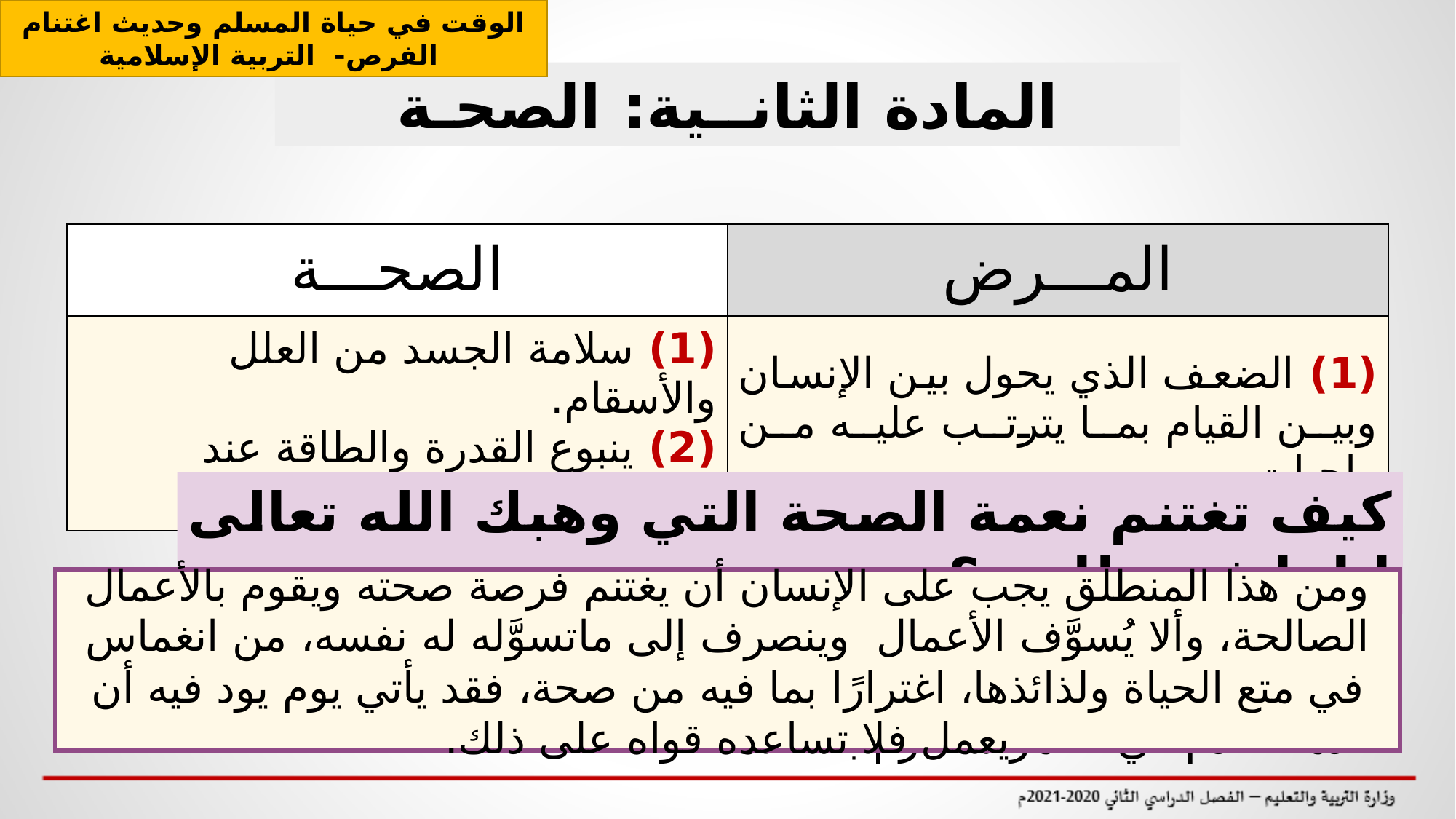

الوقت في حياة المسلم وحديث اغتنام الفرص-  التربية الإسلامية
المادة الثانــية: الصحـة
| الصحـــة | المـــرض |
| --- | --- |
| (1) سلامة الجسد من العلل والأسقام. (2) ينبوع القدرة والطاقة عند الإنسان. | (1) الضعف الذي يحول بين الإنسان وبين القيام بما يترتب عليه من واجبات. |
كيف تغتنم نعمة الصحة التي وهبك الله تعالى إياها في طاعته؟
ومن هذا المنطلق يجب على الإنسان أن يغتنم فرصة صحته ويقوم بالأعمال الصالحة، وألا يُسوَّف الأعمال  وينصرف إلى ماتسوَّله له نفسه، من انغماس في متع الحياة ولذائذها، اغترارًا بما فيه من صحة، فقد يأتي يوم يود فيه أن يعمل فلا تساعده قواه على ذلك.
يجب علي شكر الله تعالى على نعمة الصحة التي وهبني إياها، وذلك عن طريق طاعته تعالى وإجتناب كل ما نهى عنه، كما أنه يجب عليّ أن لا أُسوف الأعمال الصالحة ولا أُسوف التوبة عن المعاصي إغترارًا بصحتي كأن أقول عندما أتقدم في العمر سألتزم بالصلاة .....